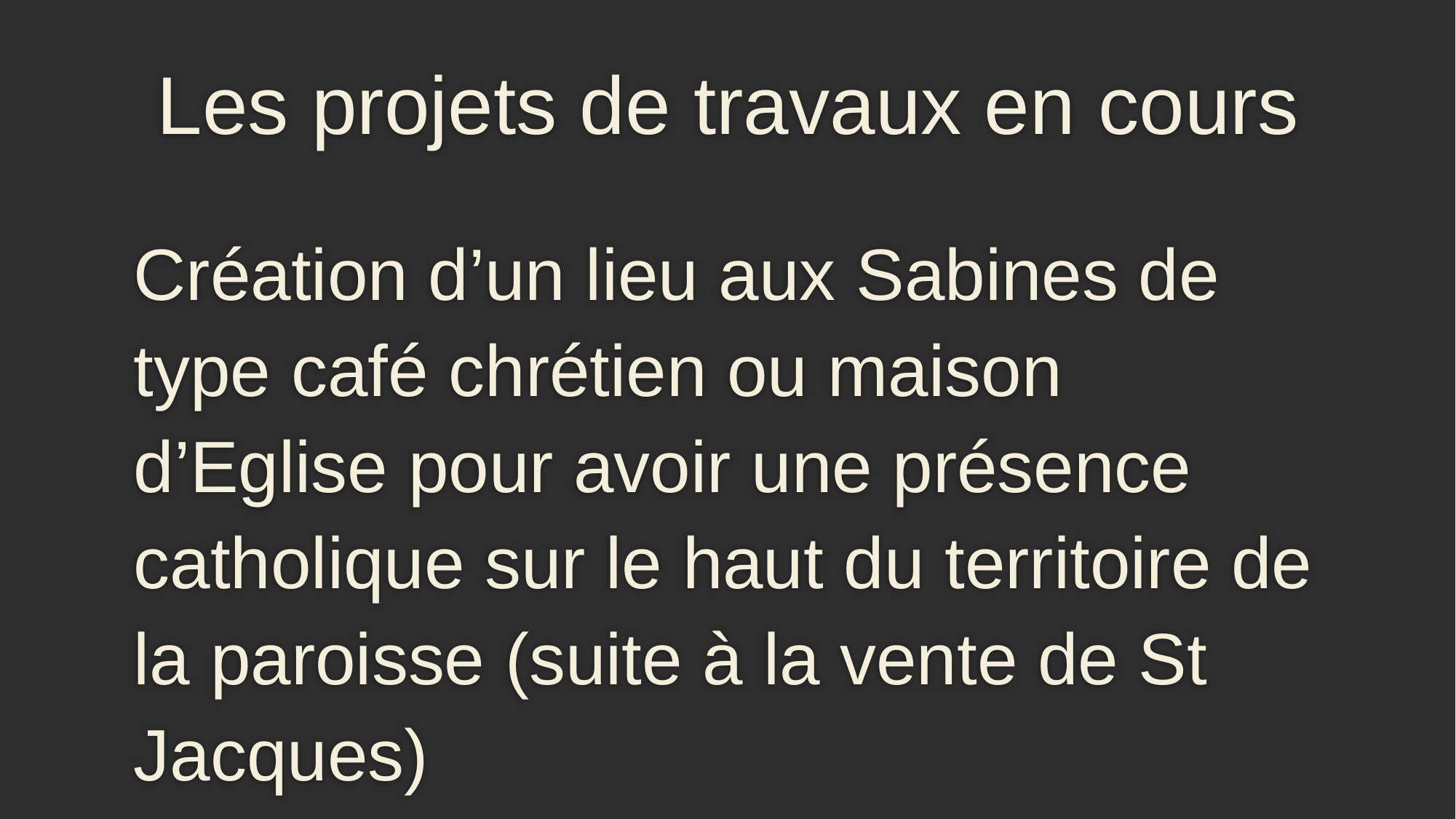

# Les projets de travaux en cours
Création d’un lieu aux Sabines de type café chrétien ou maison d’Eglise pour avoir une présence catholique sur le haut du territoire de la paroisse (suite à la vente de St Jacques)